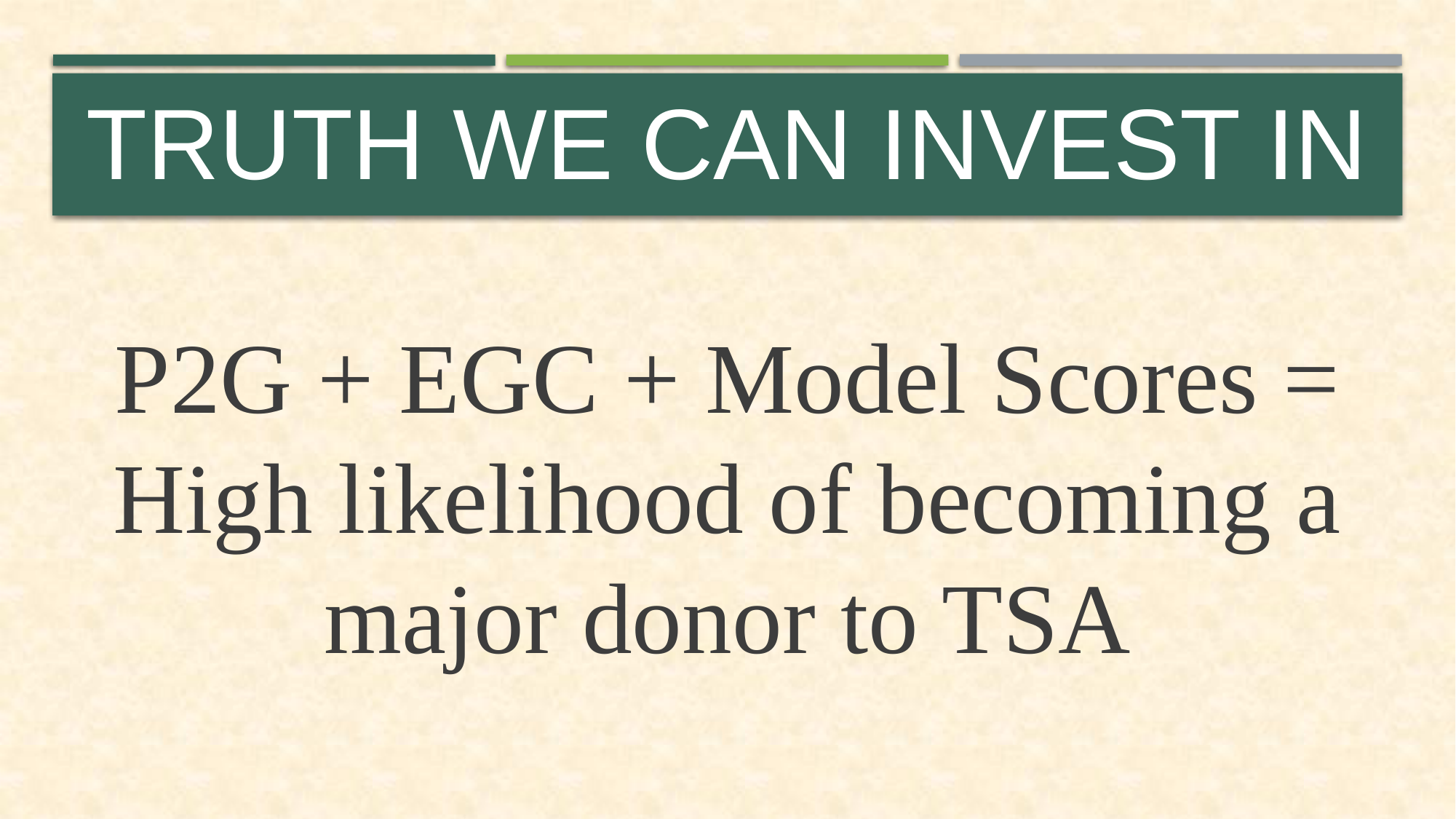

# Truth we can Invest in
P2G + EGC + Model Scores = High likelihood of becoming a major donor to TSA